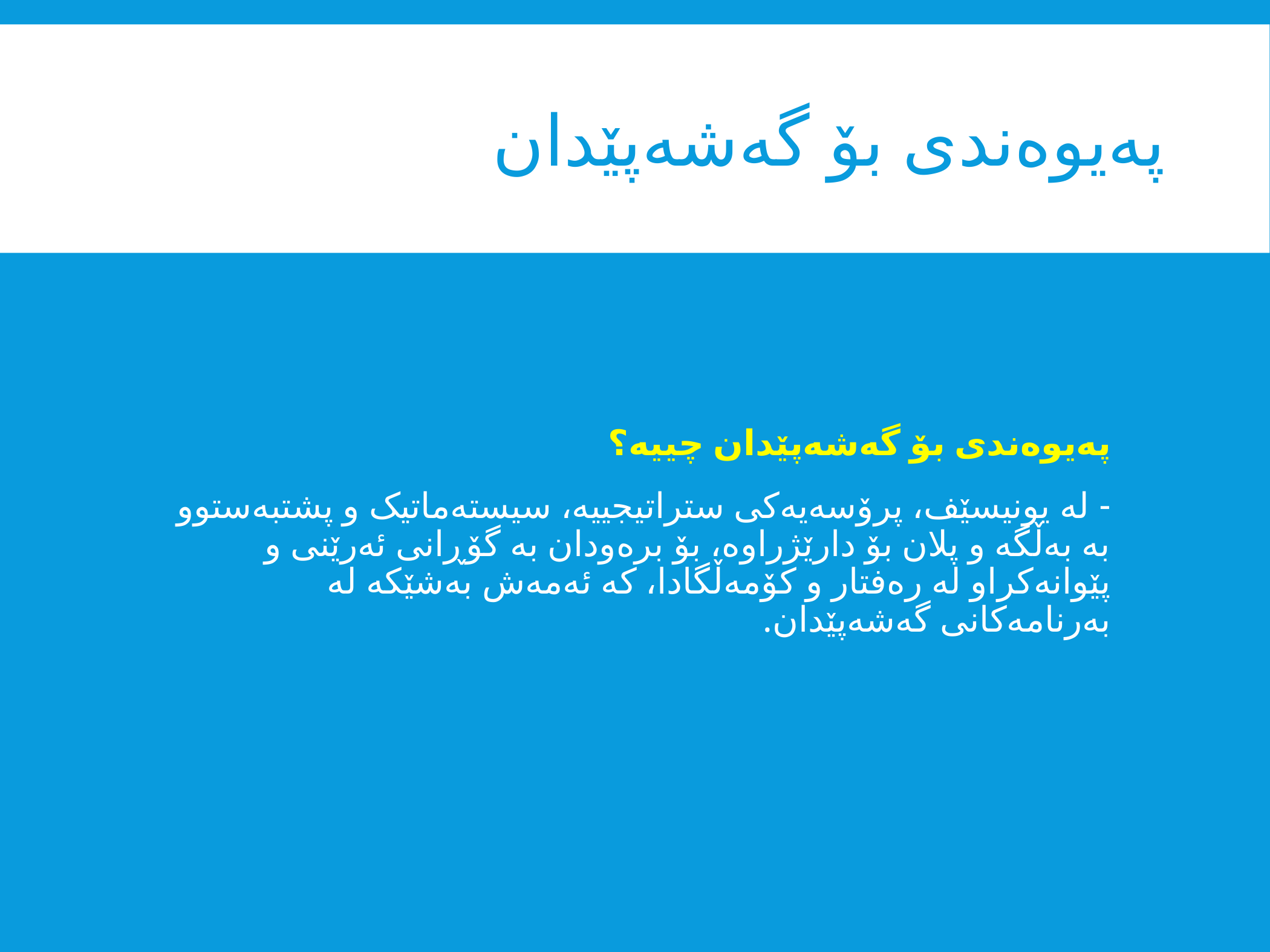

# پەیوەندی بۆ گەشەپێدان
پەیوەندی بۆ گەشەپێدان چییە؟
- لە یونیسێف، پرۆسەیەکی ستراتیجییە، سیستەماتیک و پشتبەستوو بە بەڵگە و پلان بۆ دارێژراوە، بۆ برەودان بە گۆڕانی ئەرێنی و پێوانەکراو لە رەفتار و کۆمەڵگادا، کە ئەمەش بەشێکە لە بەرنامەکانی گەشەپێدان.